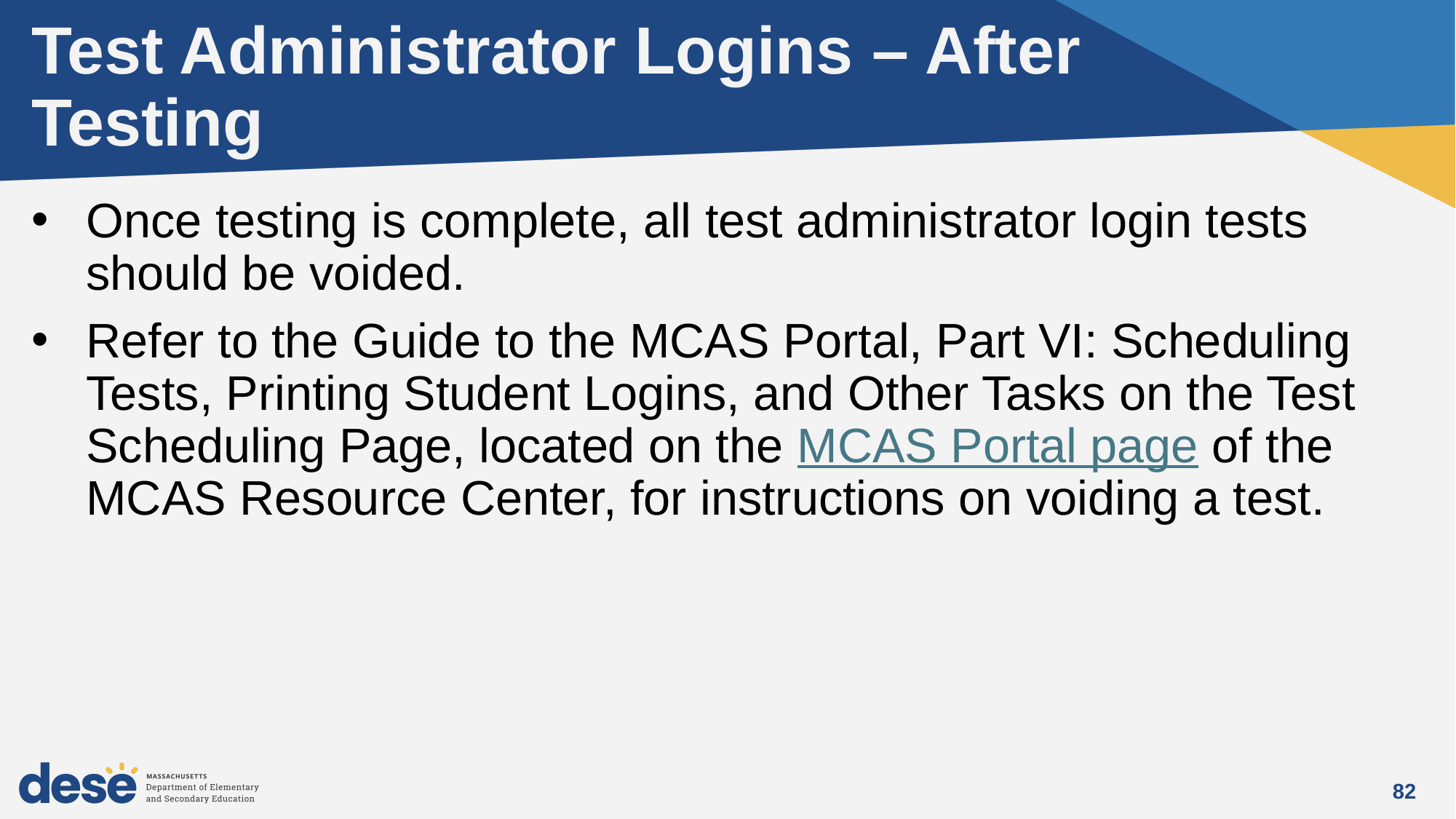

# Test Administrator Logins – After Testing
Once testing is complete, all test administrator login tests should be voided.
Refer to the Guide to the MCAS Portal, Part VI: Scheduling Tests, Printing Student Logins, and Other Tasks on the Test Scheduling Page, located on the MCAS Portal page of the MCAS Resource Center, for instructions on voiding a test.

82